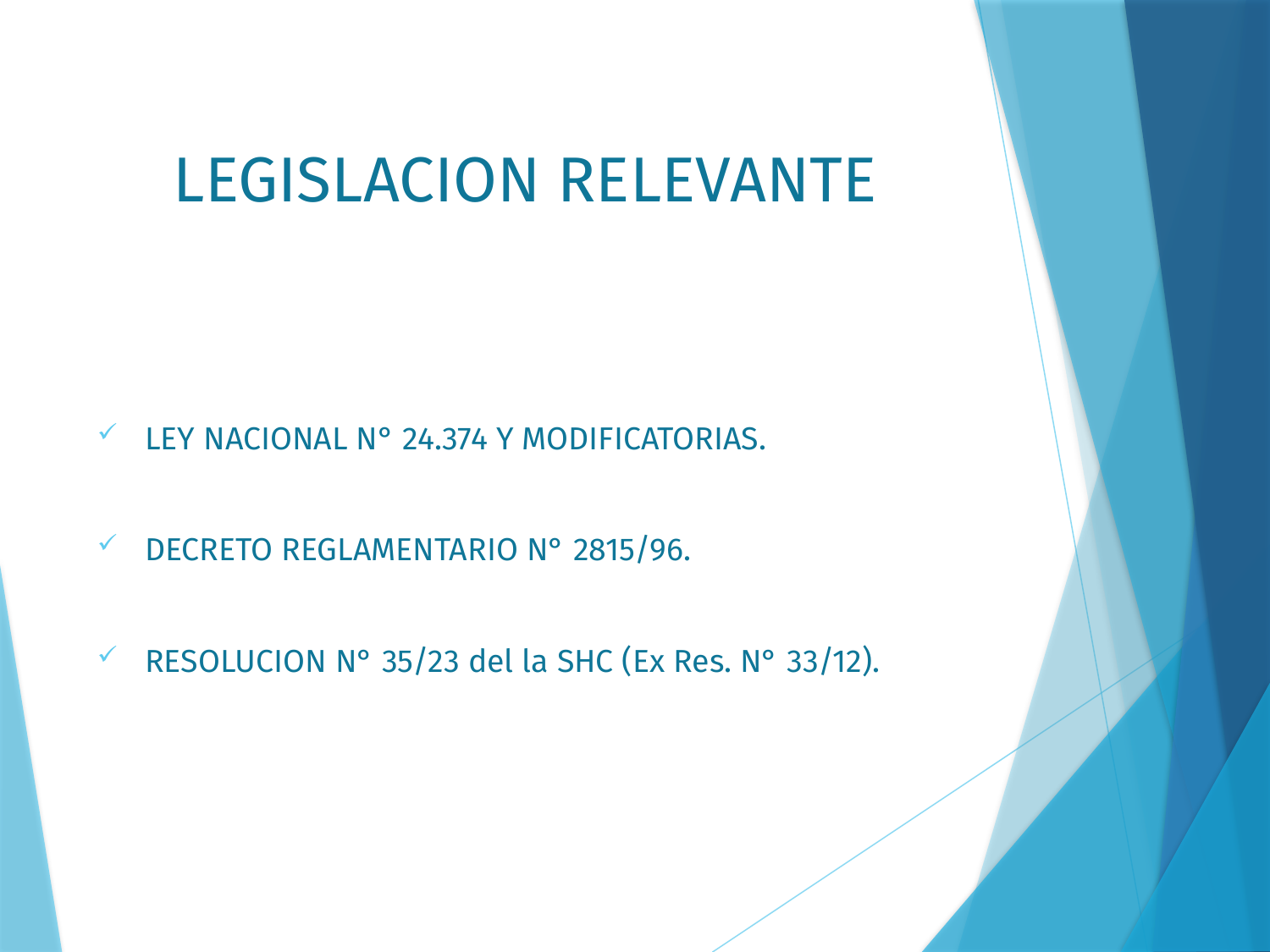

# LEGISLACION RELEVANTE

LEY NACIONAL N° 24.374 Y MODIFICATORIAS.

DECRETO REGLAMENTARIO N° 2815/96.

RESOLUCION N° 35/23 del la SHC (Ex Res. N° 33/12).